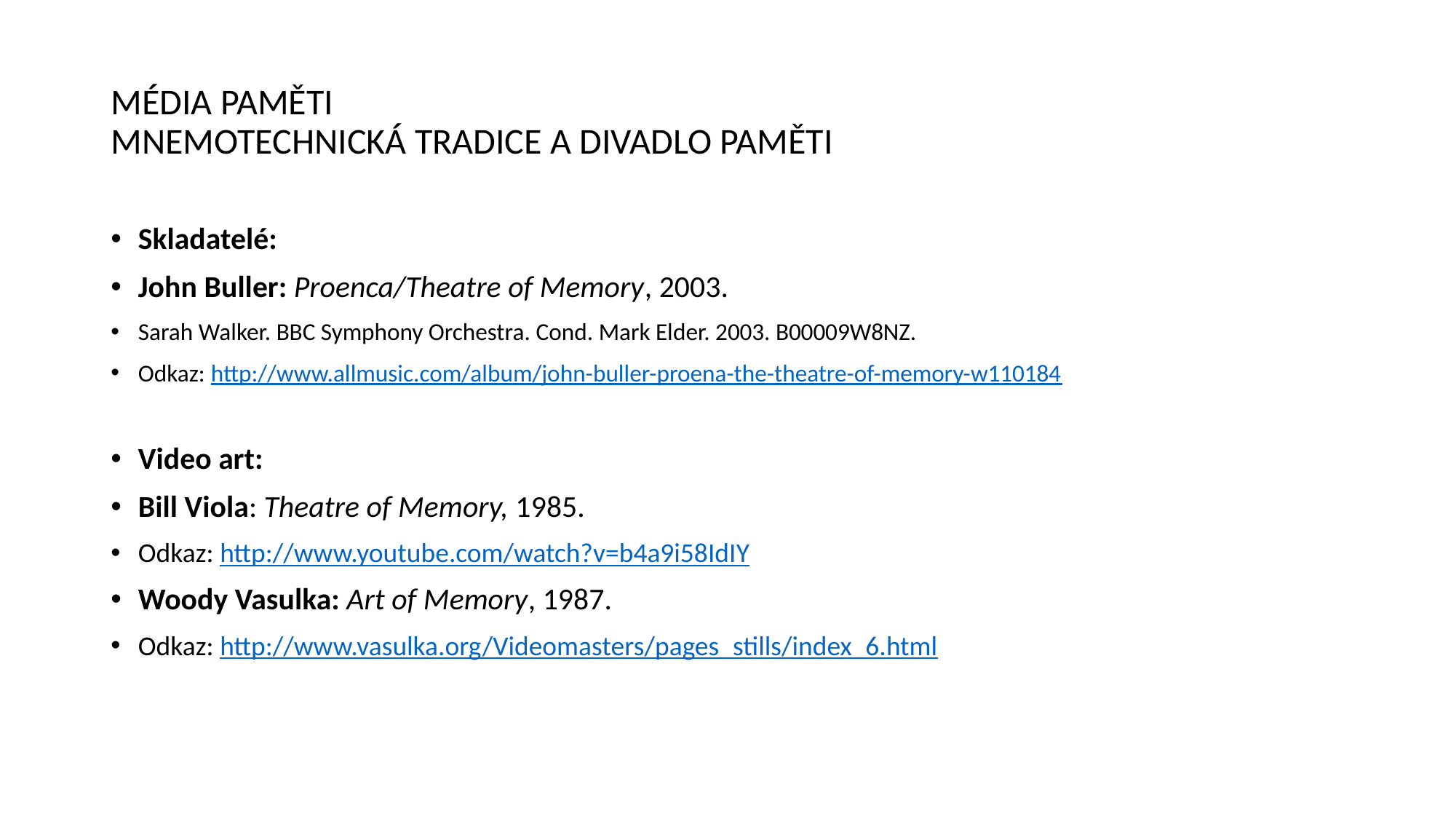

# Média paměti Mnemotechnická tradice a divadlo paměti
Skladatelé:
John Buller: Proenca/Theatre of Memory, 2003.
Sarah Walker. BBC Symphony Orchestra. Cond. Mark Elder. 2003. B00009W8NZ.
Odkaz: http://www.allmusic.com/album/john-buller-proena-the-theatre-of-memory-w110184

Video art:
Bill Viola: Theatre of Memory, 1985.
Odkaz: http://www.youtube.com/watch?v=b4a9i58IdIY
Woody Vasulka: Art of Memory, 1987.
Odkaz: http://www.vasulka.org/Videomasters/pages_stills/index_6.html